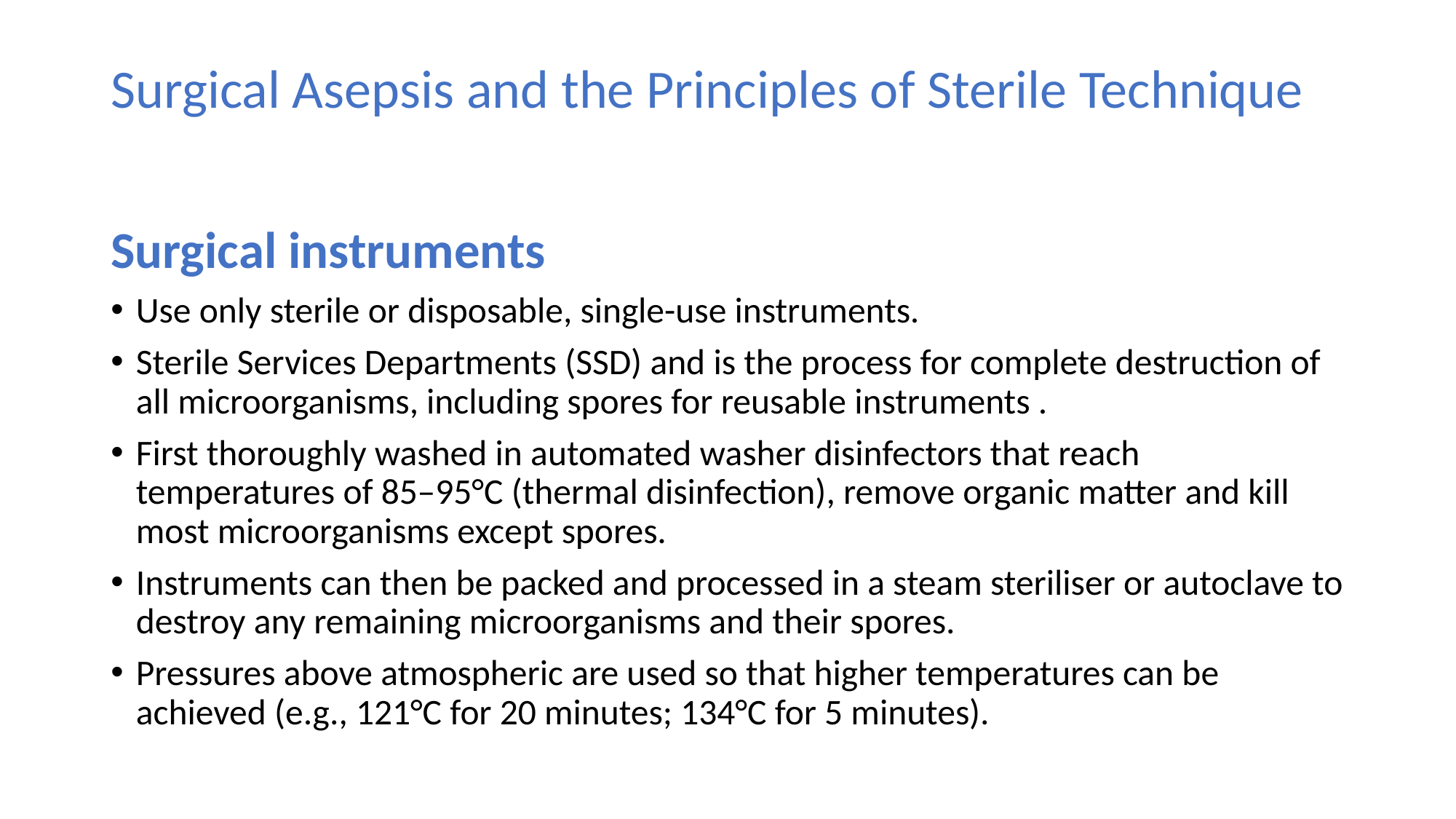

# Surgical Asepsis and the Principles of Sterile Technique
Surgical instruments
Use only sterile or disposable, single-use instruments.
Sterile Services Departments (SSD) and is the process for complete destruction of all microorganisms, including spores for reusable instruments .
First thoroughly washed in automated washer disinfectors that reach temperatures of 85–95°C (thermal disinfection), remove organic matter and kill most microorganisms except spores.
Instruments can then be packed and processed in a steam steriliser or autoclave to destroy any remaining microorganisms and their spores.
Pressures above atmospheric are used so that higher temperatures can be achieved (e.g., 121°C for 20 minutes; 134°C for 5 minutes).